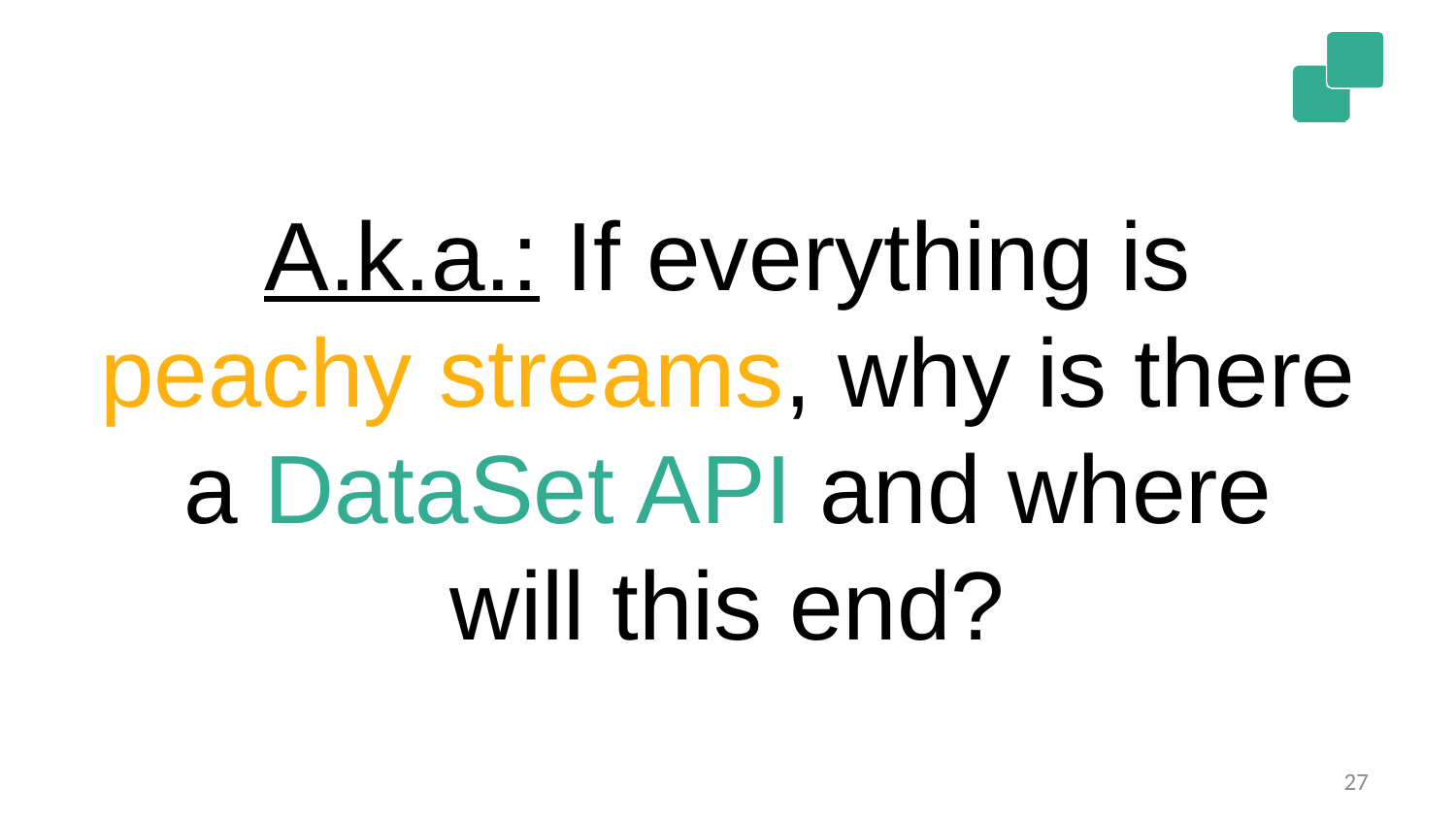

A.k.a.: If everything is
peachy streams, why is there
a DataSet API and where
will this end?
27